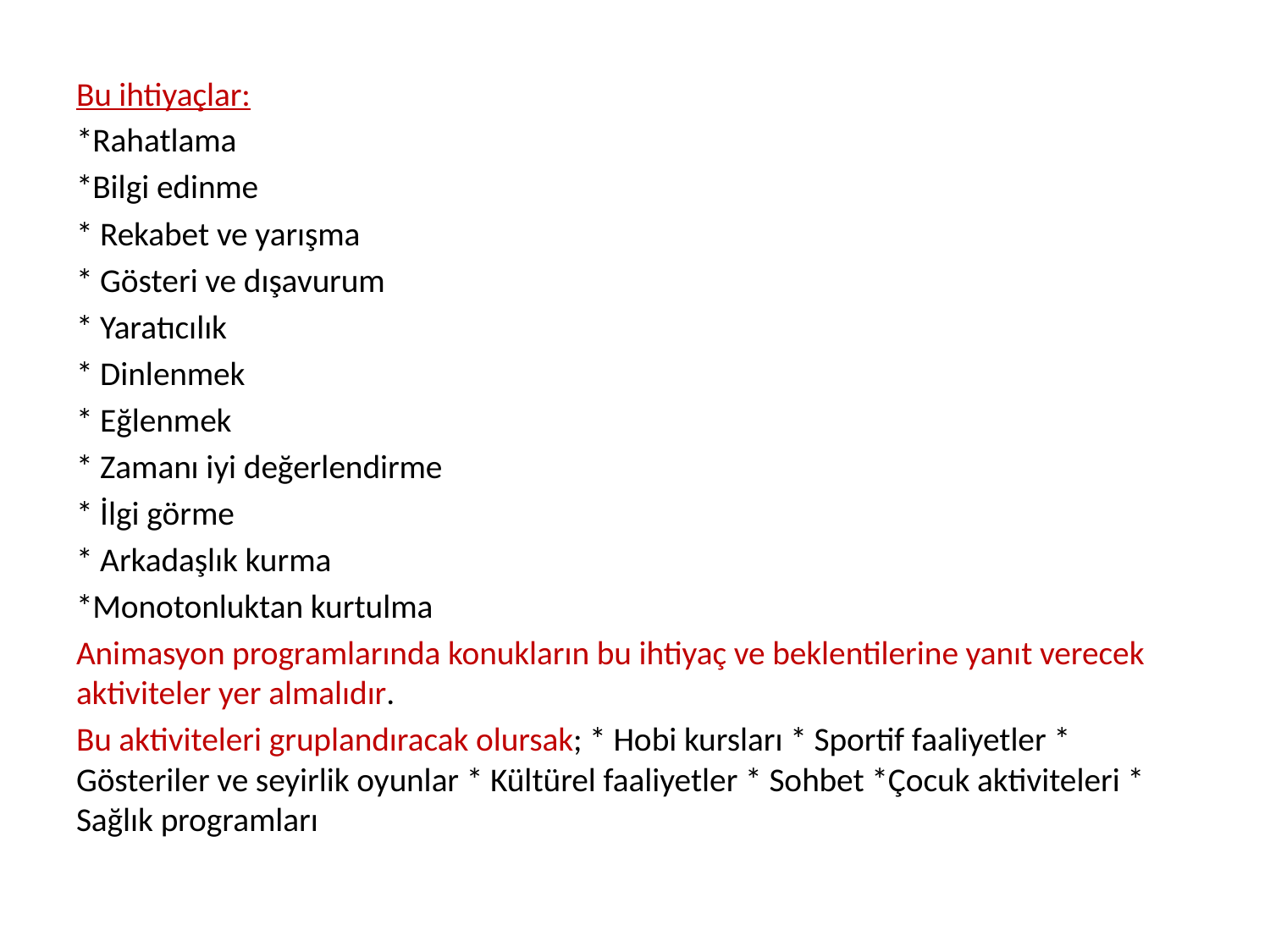

Bu ihtiyaçlar:
*Rahatlama
*Bilgi edinme
* Rekabet ve yarışma
* Gösteri ve dışavurum
* Yaratıcılık
* Dinlenmek
* Eğlenmek
* Zamanı iyi değerlendirme
* İlgi görme
* Arkadaşlık kurma
*Monotonluktan kurtulma
Animasyon programlarında konukların bu ihtiyaç ve beklentilerine yanıt verecek aktiviteler yer almalıdır.
Bu aktiviteleri gruplandıracak olursak; * Hobi kursları * Sportif faaliyetler * Gösteriler ve seyirlik oyunlar * Kültürel faaliyetler * Sohbet *Çocuk aktiviteleri * Sağlık programları